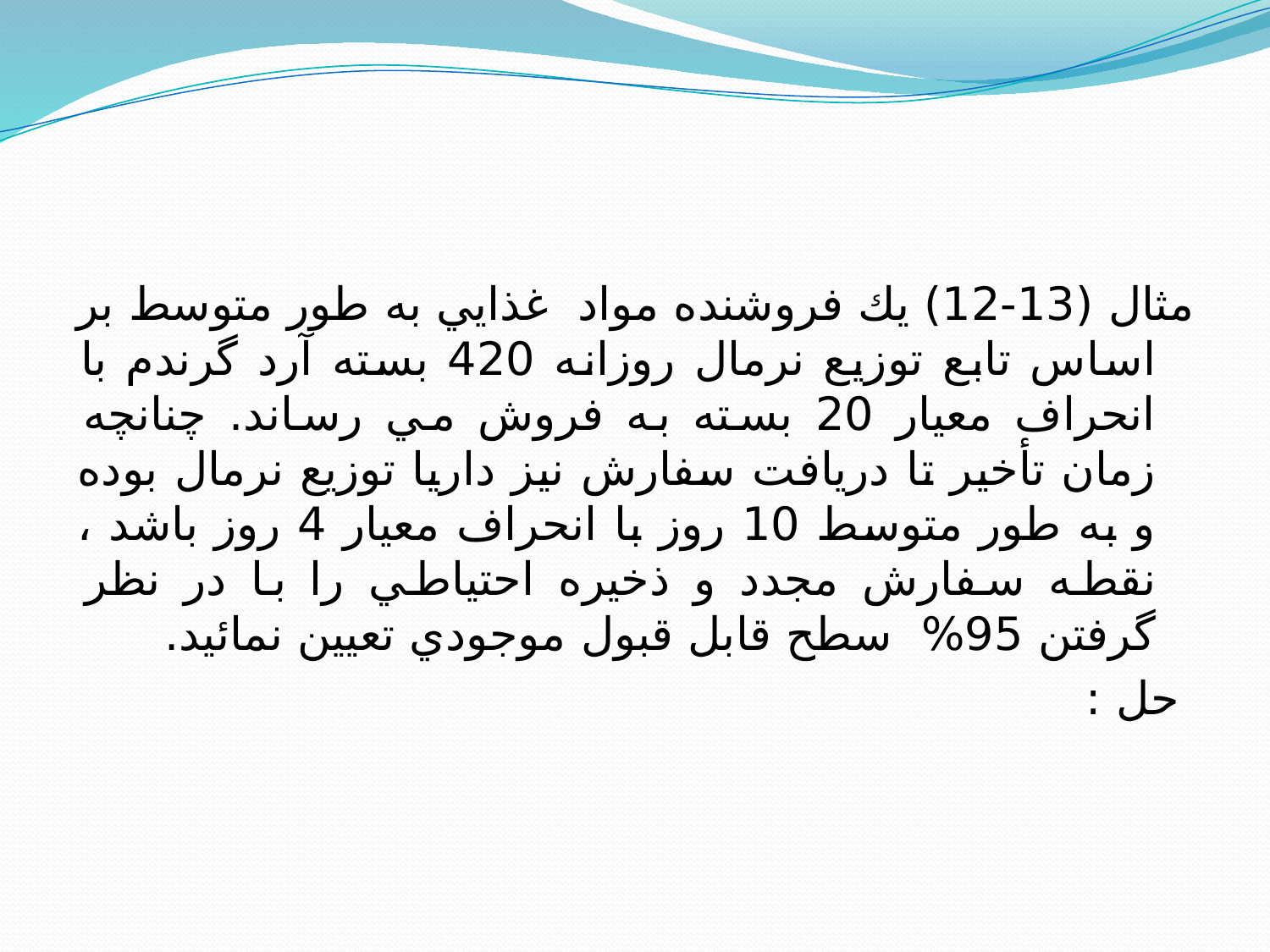

#
مثال (13-12) يك فروشنده مواد  غذايي به طور متوسط بر اساس تابع توزيع نرمال روزانه 420 بسته آرد گرندم با انحراف معيار 20 بسته به فروش مي رساند. چنانچه زمان تأخير تا دريافت سفارش نيز داريا توزيع نرمال بوده و به طور متوسط 10 روز با انحراف معيار 4 روز باشد ، نقطه سفارش مجدد و ذخيره احتياطي را با در نظر گرفتن 95%  سطح قابل قبول موجودي تعيين نمائيد.
 حل :